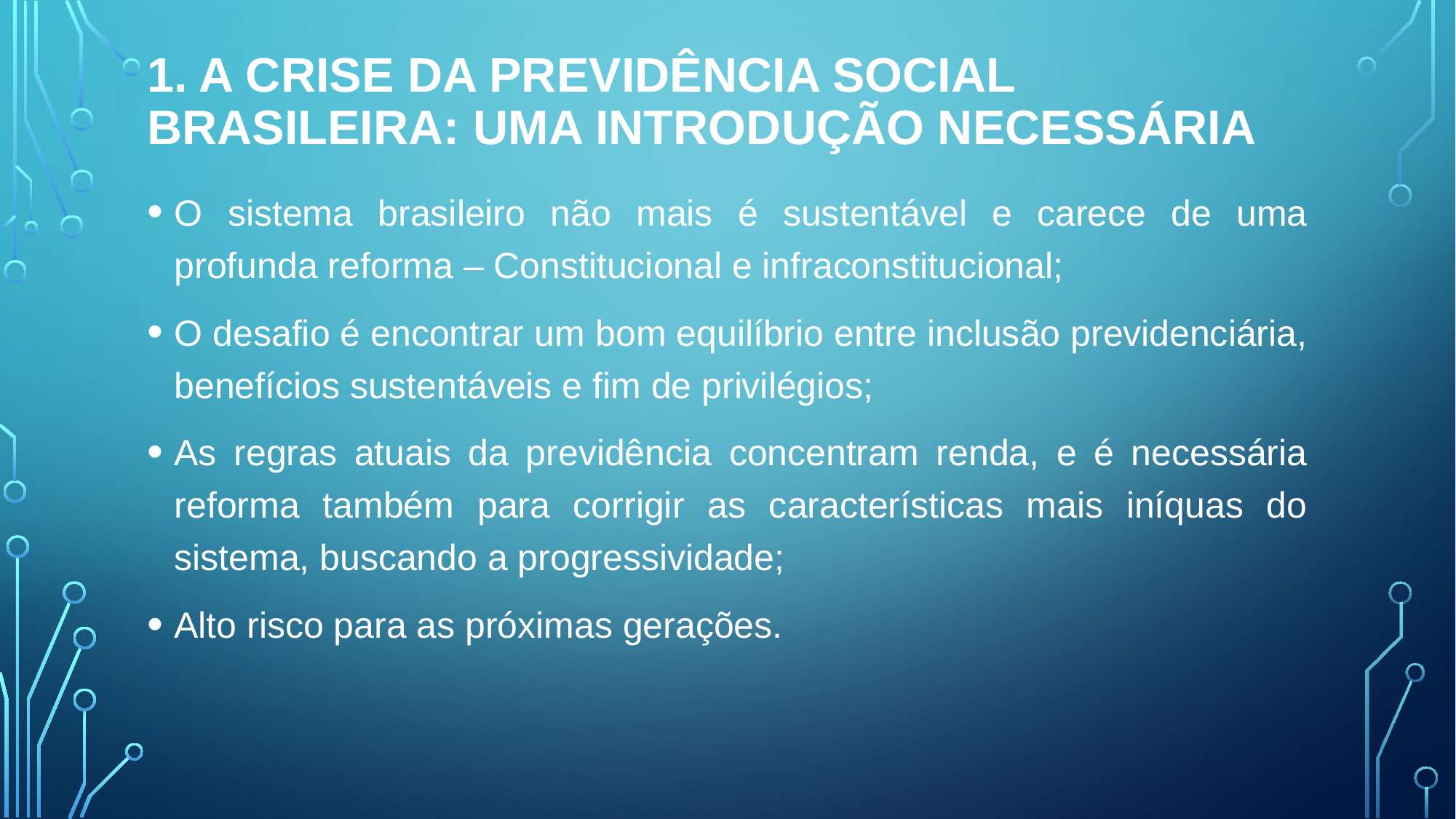

# 1. A crise da previdência social brasileira: uma introdução necessária
O sistema brasileiro não mais é sustentável e carece de uma profunda reforma – Constitucional e infraconstitucional;
O desafio é encontrar um bom equilíbrio entre inclusão previdenciária, benefícios sustentáveis e fim de privilégios;
As regras atuais da previdência concentram renda, e é necessária reforma também para corrigir as características mais iníquas do sistema, buscando a progressividade;
Alto risco para as próximas gerações.